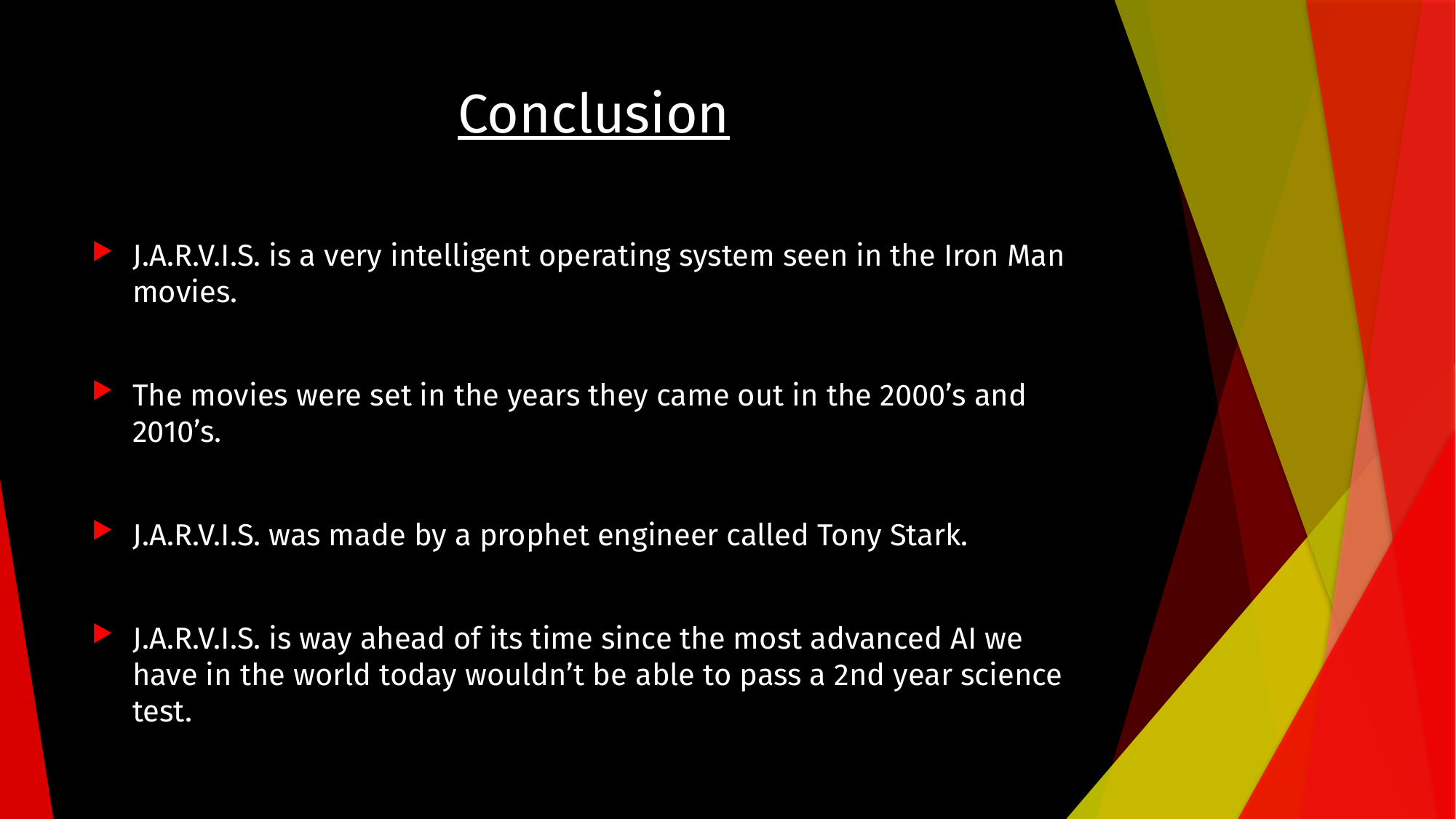

# Conclusion
J.A.R.V.I.S. is a very intelligent operating system seen in the Iron Man movies.

The movies were set in the years they came out in the 2000’s and 2010’s.

J.A.R.V.I.S. was made by a prophet engineer called Tony Stark.

J.A.R.V.I.S. is way ahead of its time since the most advanced AI we have in the world today wouldn’t be able to pass a 2nd year science test.